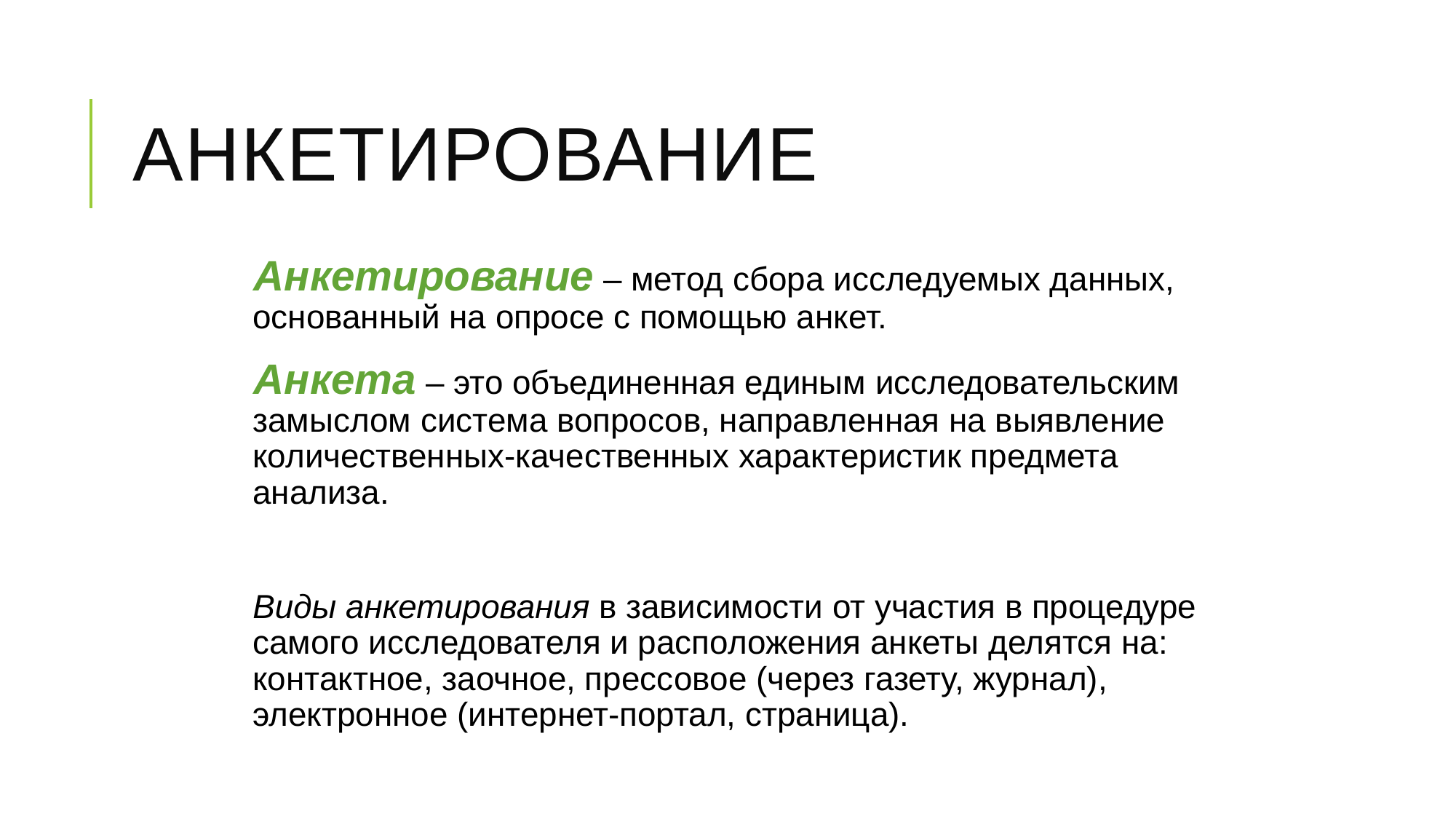

# Анкетирование
Анкетирование – метод сбора исследуемых данных, основанный на опросе с помощью анкет.
Анкета – это объединенная единым исследовательским замыслом система вопросов, направленная на выявление количественных-качественных характеристик предмета анализа.

Виды анкетирования в зависимости от участия в процедуре самого исследователя и расположения анкеты делятся на: контактное, заочное, прессовое (через газету, журнал), электронное (интернет-портал, страница).